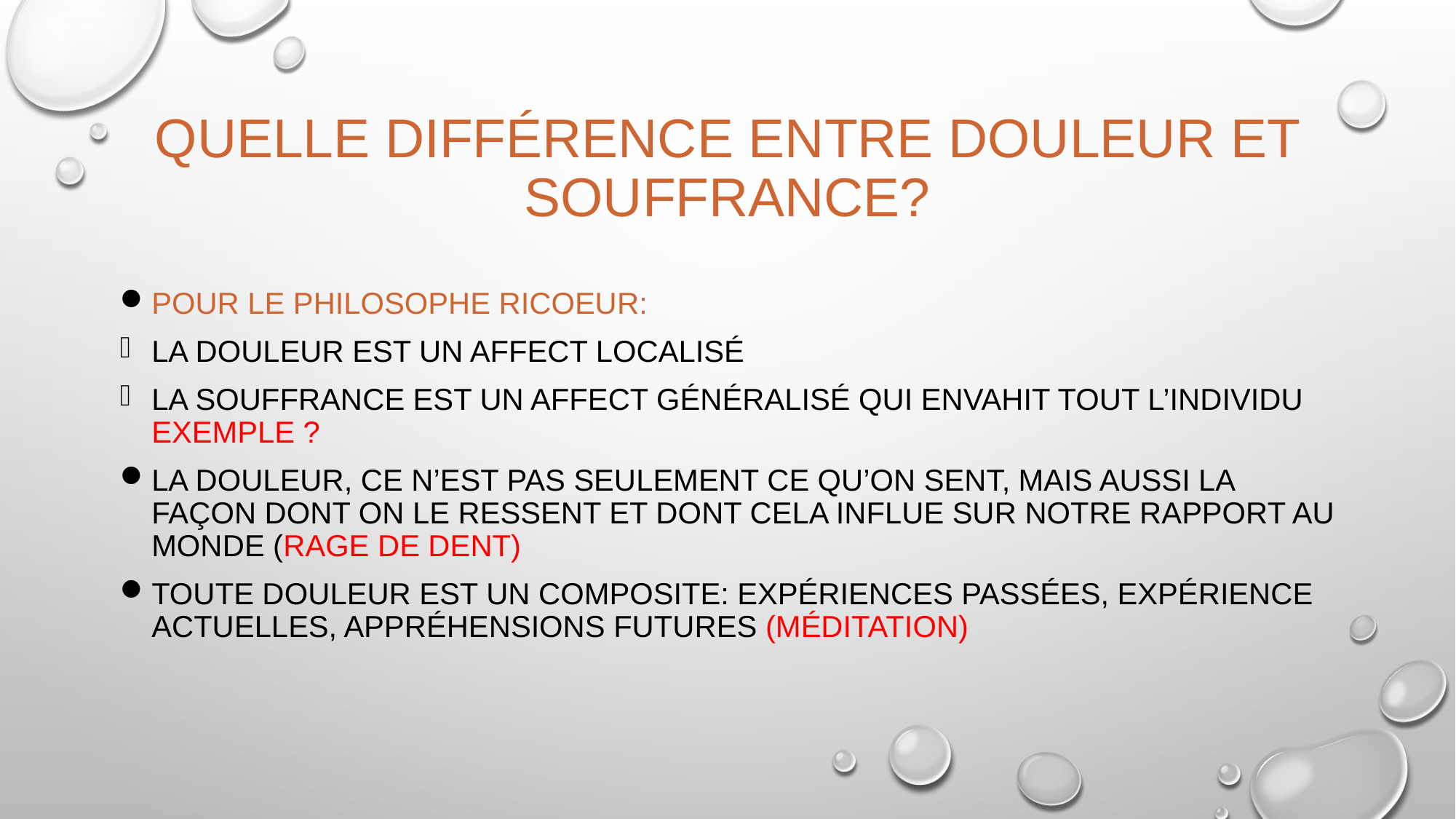

# Quelle différence entre douleur et souffrance?
Pour le philosophe Ricoeur:
La douleur est un affect localisé
La souffrance est un affect généralisé qui envahit tout l’individu EXEMPLE ?
La douleur, ce n’est pas seulement ce qu’on sent, mais aussi la façon dont on le ressent et dont cela influe sur notre rapport au monde (rage de dent)
Toute douleur est un composite: expériences passées, expérience actuelles, appréhensions futures (méditation)